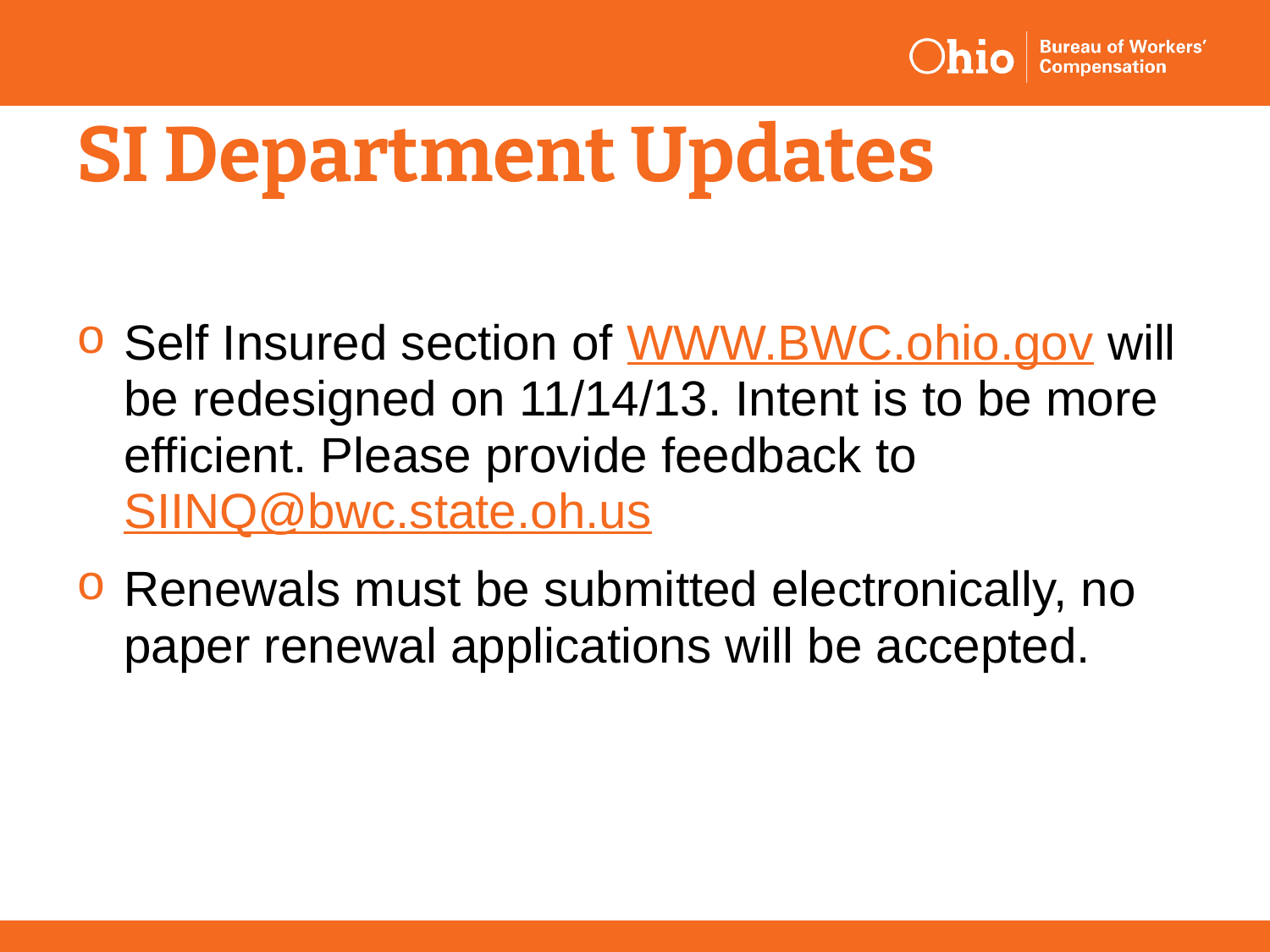

# SI Department Updates
Self Insured section of WWW.BWC.ohio.gov will be redesigned on 11/14/13. Intent is to be more efficient. Please provide feedback to SIINQ@bwc.state.oh.us
Renewals must be submitted electronically, no paper renewal applications will be accepted.